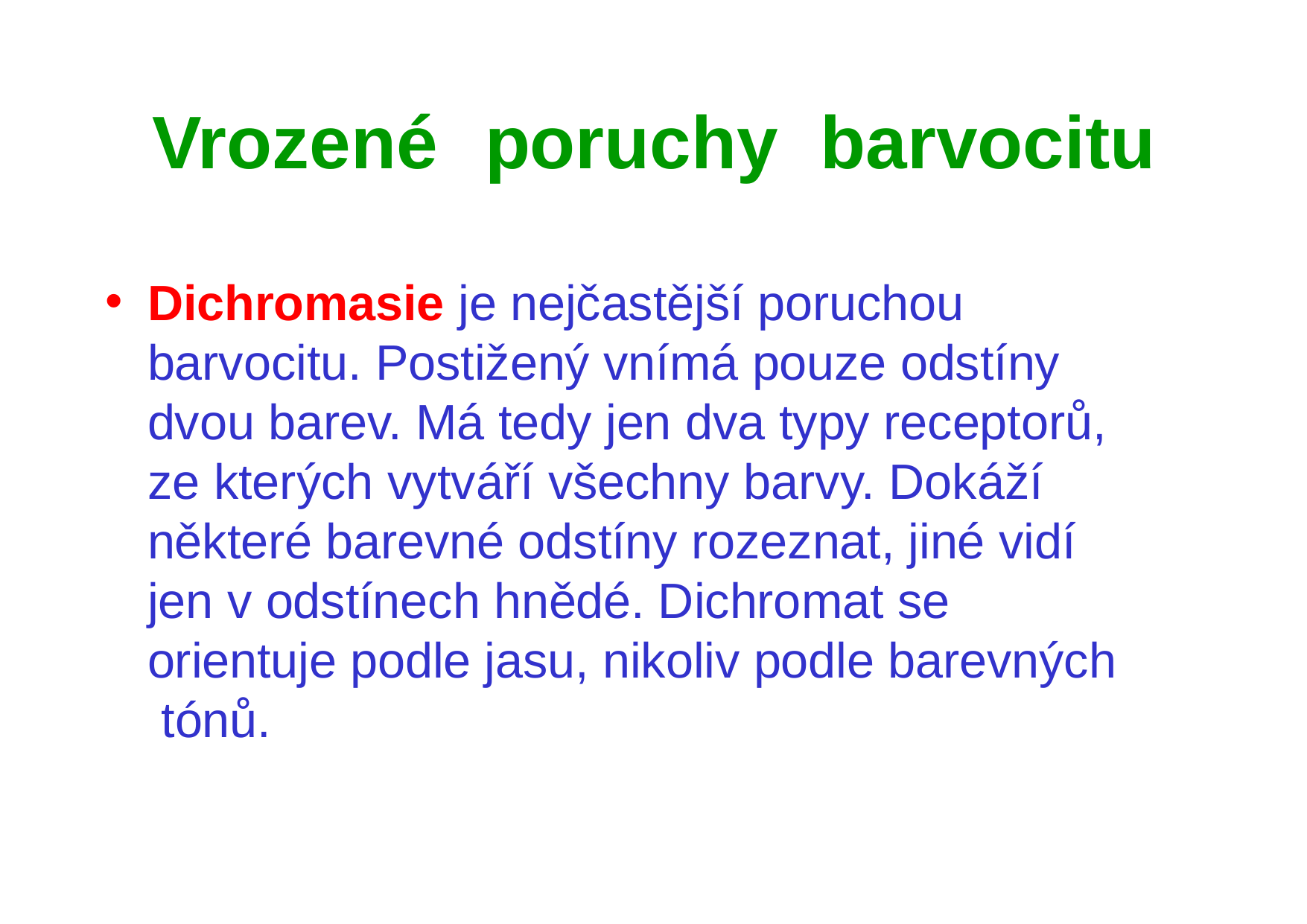

# Vrozené	poruchy	barvocitu
Dichromasie je nejčastější poruchou  barvocitu. Postižený vnímá pouze odstíny  dvou barev. Má tedy jen dva typy receptorů,  ze kterých vytváří všechny barvy. Dokáží  některé barevné odstíny rozeznat, jiné vidí  jen v odstínech hnědé. Dichromat se  orientuje podle jasu, nikoliv podle barevných  tónů.